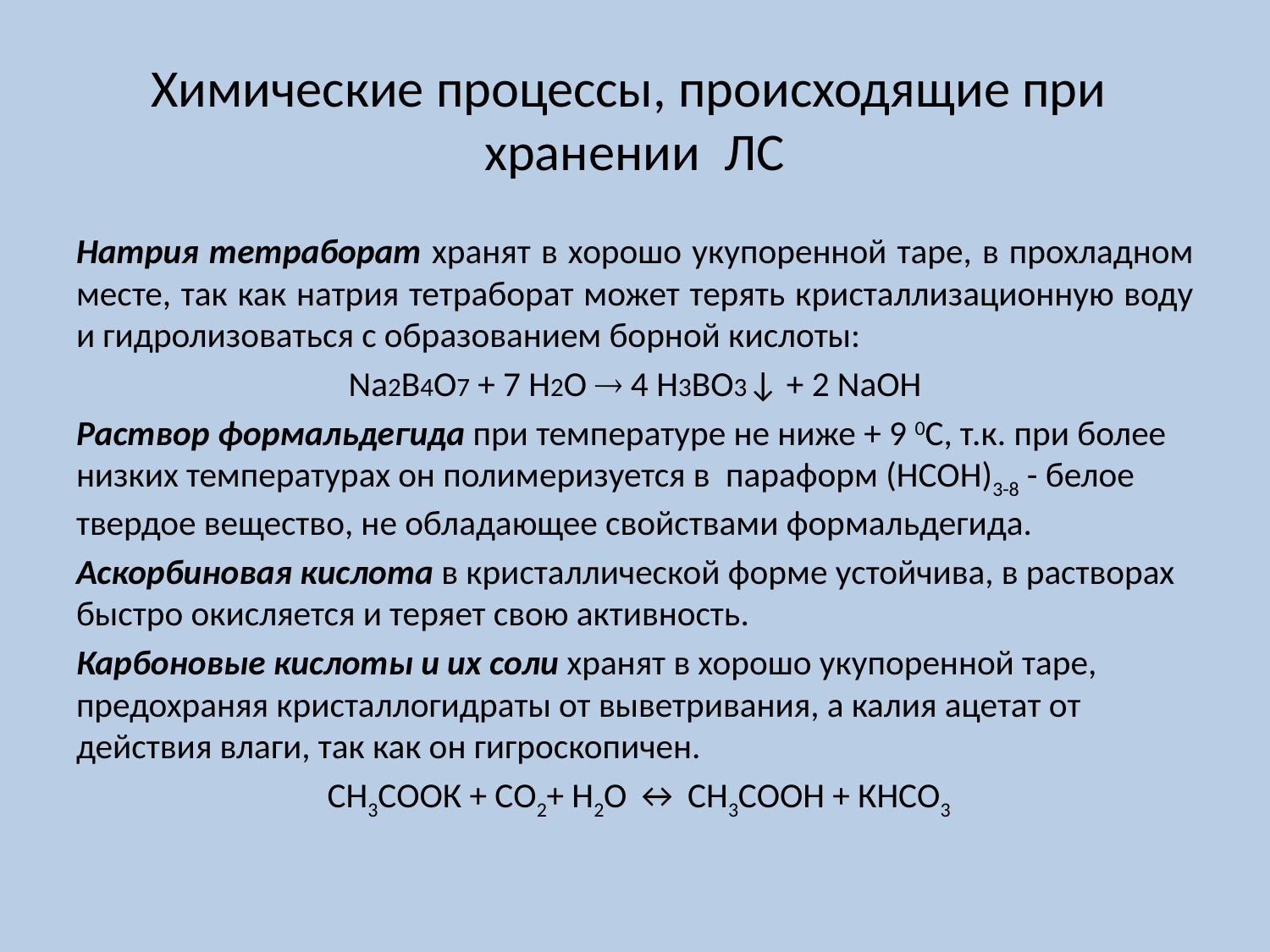

# Химические процессы, происходящие при хранении  ЛС
Натрия тетраборат хранят в хорошо укупоренной таре, в прохладном месте, так как натрия тетраборат может терять кристаллизационную воду и гидролизоваться с образованием борной кислоты:
Na2B4O7 + 7 H2O → 4 H3BO3↓ + 2 NaOH
Раствор формальдегида при температуре не ниже + 9 0С, т.к. при более низких температурах он полимеризуется в  параформ (НСОН)3-8 - белое твердое вещество, не обладающее свойствами формальдегида.
Аскорбиновая кислота в кристаллической форме устойчива, в растворах быстро окисляется и теряет свою активность.
Карбоновые кислоты и их соли хранят в хорошо укупоренной таре, предохраняя кристаллогидраты от выветривания, а калия ацетат от действия влаги, так как он гигроскопичен.
 СН3СООК + СО2+ Н2О ↔ СН3СООН + КНСО3